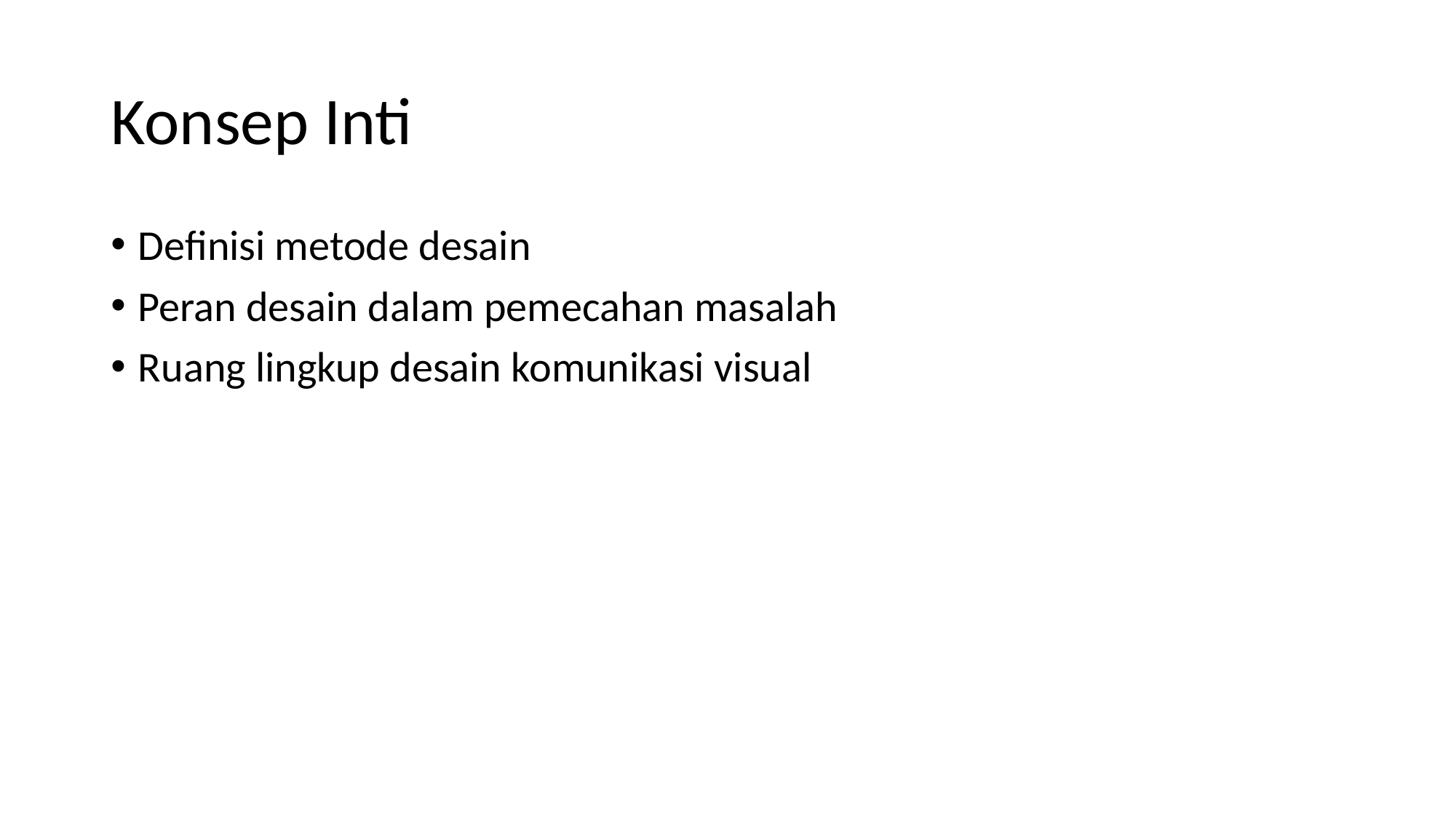

# Konsep Inti
Definisi metode desain
Peran desain dalam pemecahan masalah
Ruang lingkup desain komunikasi visual